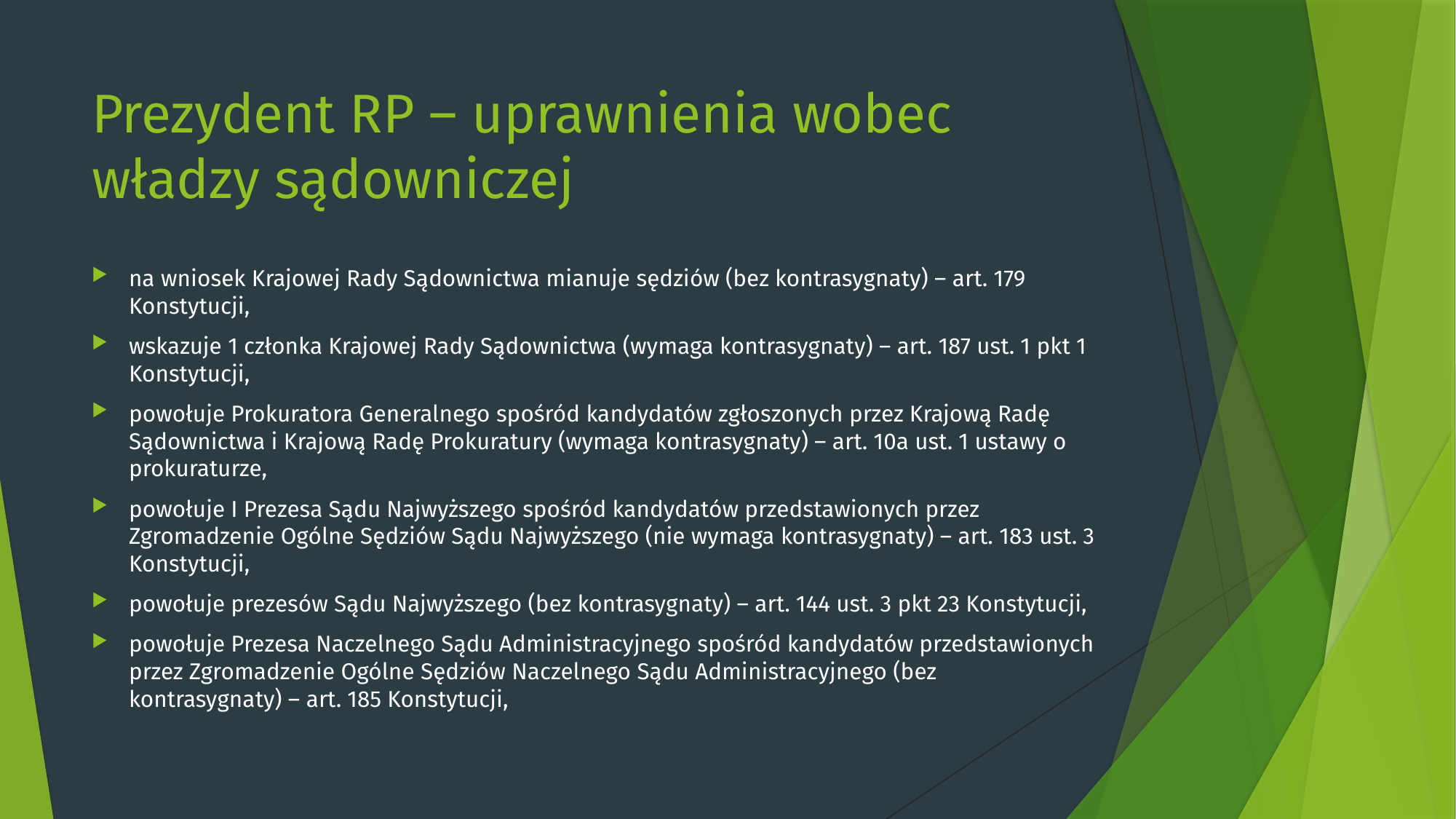

# Prezydent RP – uprawnienia wobec władzy sądowniczej
na wniosek Krajowej Rady Sądownictwa mianuje sędziów (bez kontrasygnaty) – art. 179 Konstytucji,
wskazuje 1 członka Krajowej Rady Sądownictwa (wymaga kontrasygnaty) – art. 187 ust. 1 pkt 1 Konstytucji,
powołuje Prokuratora Generalnego spośród kandydatów zgłoszonych przez Krajową Radę Sądownictwa i Krajową Radę Prokuratury (wymaga kontrasygnaty) – art. 10a ust. 1 ustawy o prokuraturze,
powołuje I Prezesa Sądu Najwyższego spośród kandydatów przedstawionych przez Zgromadzenie Ogólne Sędziów Sądu Najwyższego (nie wymaga kontrasygnaty) – art. 183 ust. 3 Konstytucji,
powołuje prezesów Sądu Najwyższego (bez kontrasygnaty) – art. 144 ust. 3 pkt 23 Konstytucji,
powołuje Prezesa Naczelnego Sądu Administracyjnego spośród kandydatów przedstawionych przez Zgromadzenie Ogólne Sędziów Naczelnego Sądu Administracyjnego (bez kontrasygnaty) – art. 185 Konstytucji,